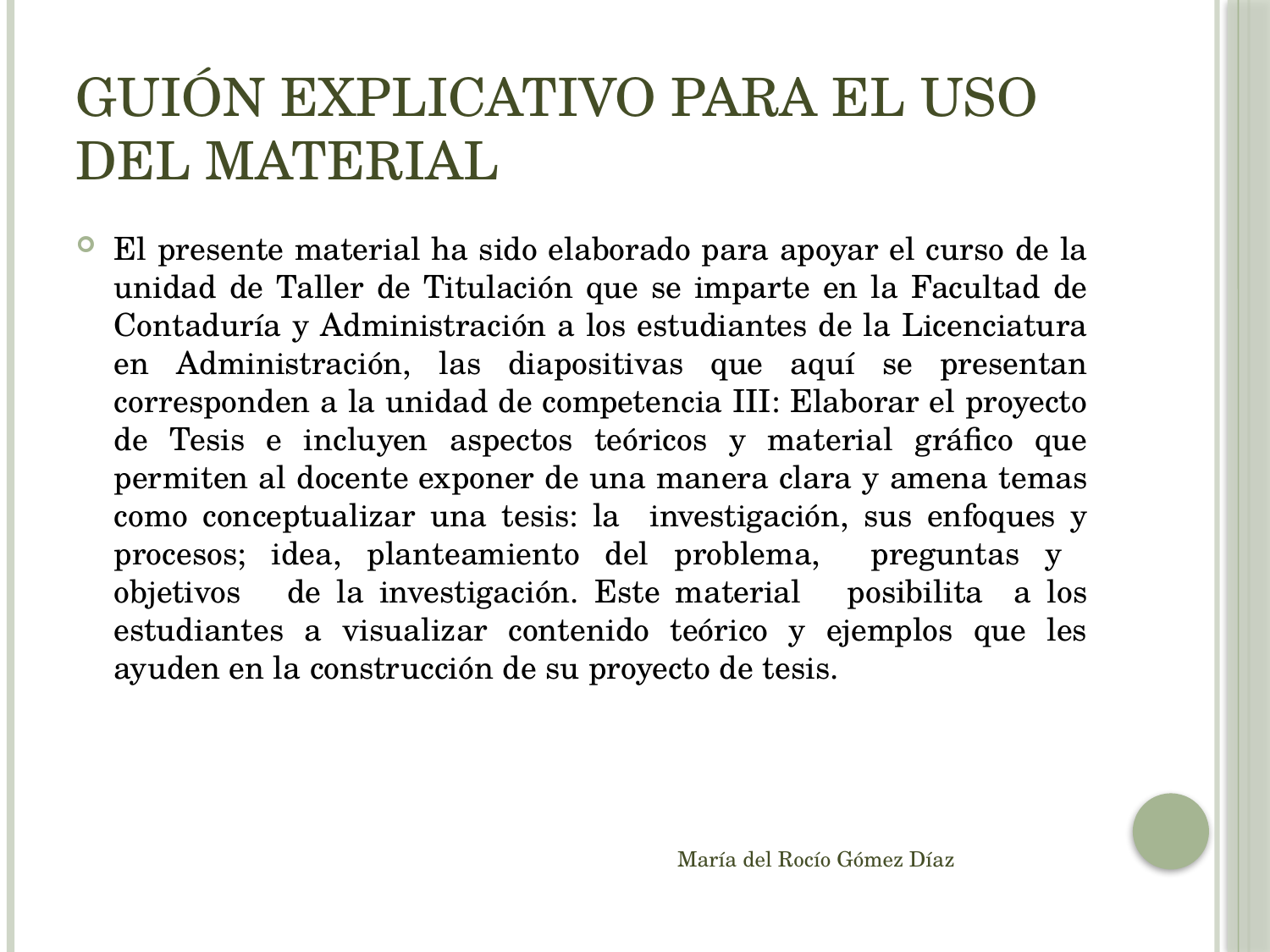

# Guión explicativo para el uso del material
El presente material ha sido elaborado para apoyar el curso de la unidad de Taller de Titulación que se imparte en la Facultad de Contaduría y Administración a los estudiantes de la Licenciatura en Administración, las diapositivas que aquí se presentan corresponden a la unidad de competencia III: Elaborar el proyecto de Tesis e incluyen aspectos teóricos y material gráfico que permiten al docente exponer de una manera clara y amena temas como conceptualizar una tesis: la  investigación, sus enfoques y procesos; idea, planteamiento del problema,  preguntas y  objetivos   de la investigación. Este material   posibilita  a los estudiantes a visualizar contenido teórico y ejemplos que les ayuden en la construcción de su proyecto de tesis.
María del Rocío Gómez Díaz